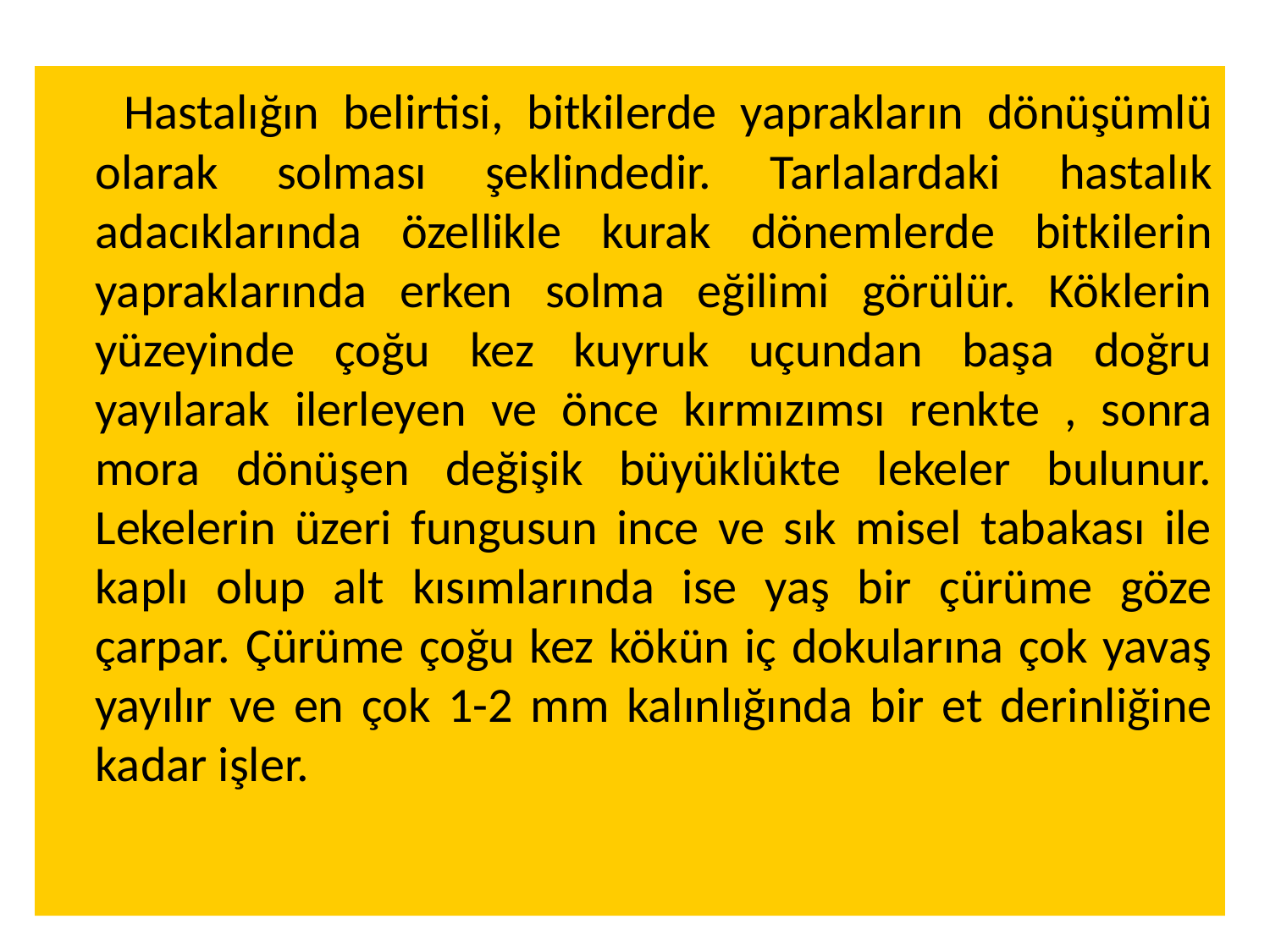

Hastalığın belirtisi, bitkilerde yaprakların dönüşümlü olarak solması şeklindedir. Tarlalardaki hastalık adacıklarında özellikle kurak dönemlerde bitkilerin yapraklarında erken solma eğilimi görülür. Köklerin yüzeyinde çoğu kez kuyruk uçundan başa doğru yayılarak ilerleyen ve önce kırmızımsı renkte , sonra mora dönüşen değişik büyüklükte lekeler bulunur. Lekelerin üzeri fungusun ince ve sık misel tabakası ile kaplı olup alt kısımlarında ise yaş bir çürüme göze çarpar. Çürüme çoğu kez kökün iç dokularına çok yavaş yayılır ve en çok 1-2 mm kalınlığında bir et derinliğine kadar işler.